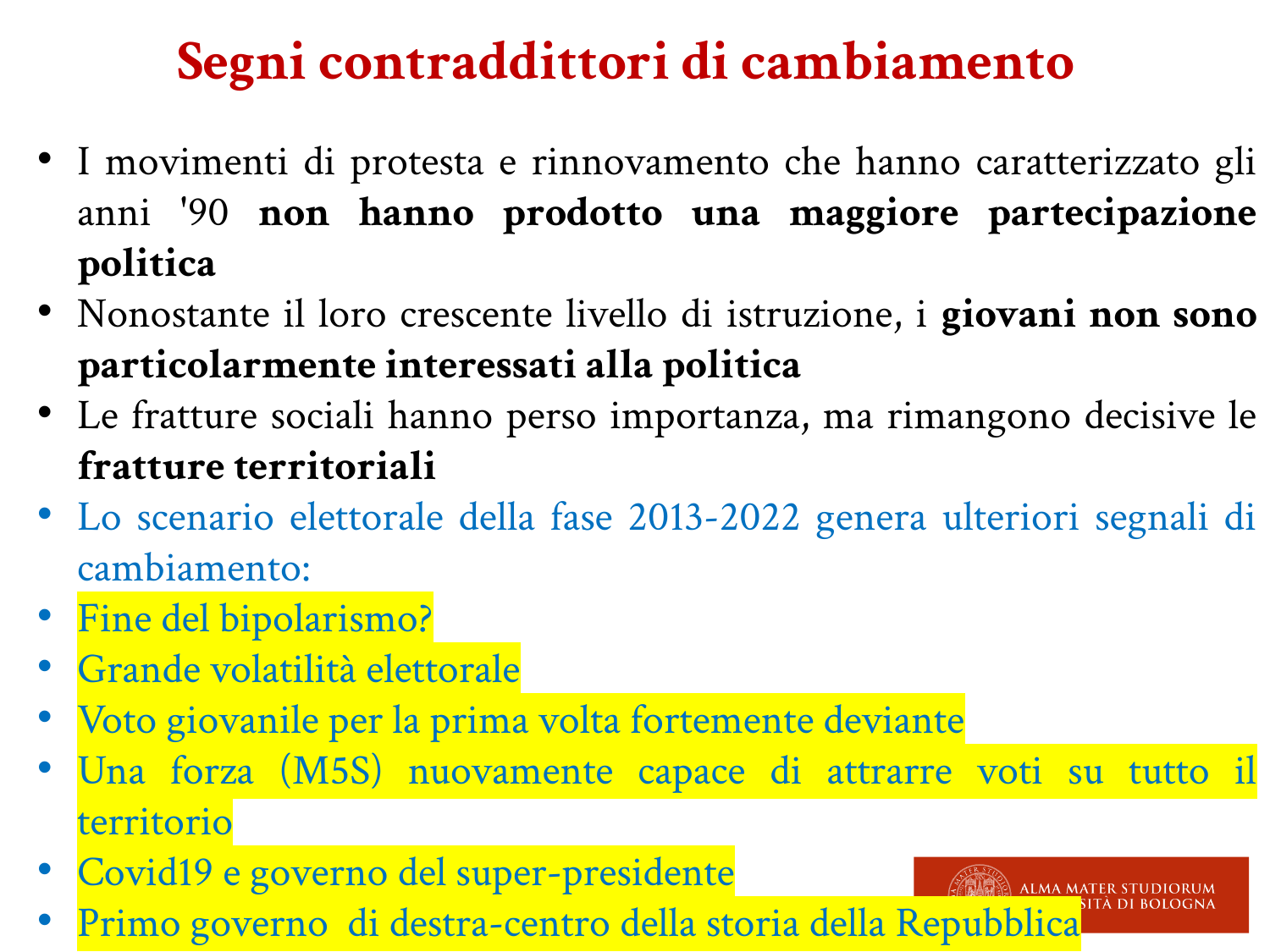

# Segni contraddittori di cambiamento
I movimenti di protesta e rinnovamento che hanno caratterizzato gli anni '90 non hanno prodotto una maggiore partecipazione politica
Nonostante il loro crescente livello di istruzione, i giovani non sono particolarmente interessati alla politica
Le fratture sociali hanno perso importanza, ma rimangono decisive le fratture territoriali
Lo scenario elettorale della fase 2013-2022 genera ulteriori segnali di cambiamento:
Fine del bipolarismo?
Grande volatilità elettorale
Voto giovanile per la prima volta fortemente deviante
Una forza (M5S) nuovamente capace di attrarre voti su tutto il territorio
Covid19 e governo del super-presidente
Primo governo  di destra-centro della storia della Repubblica